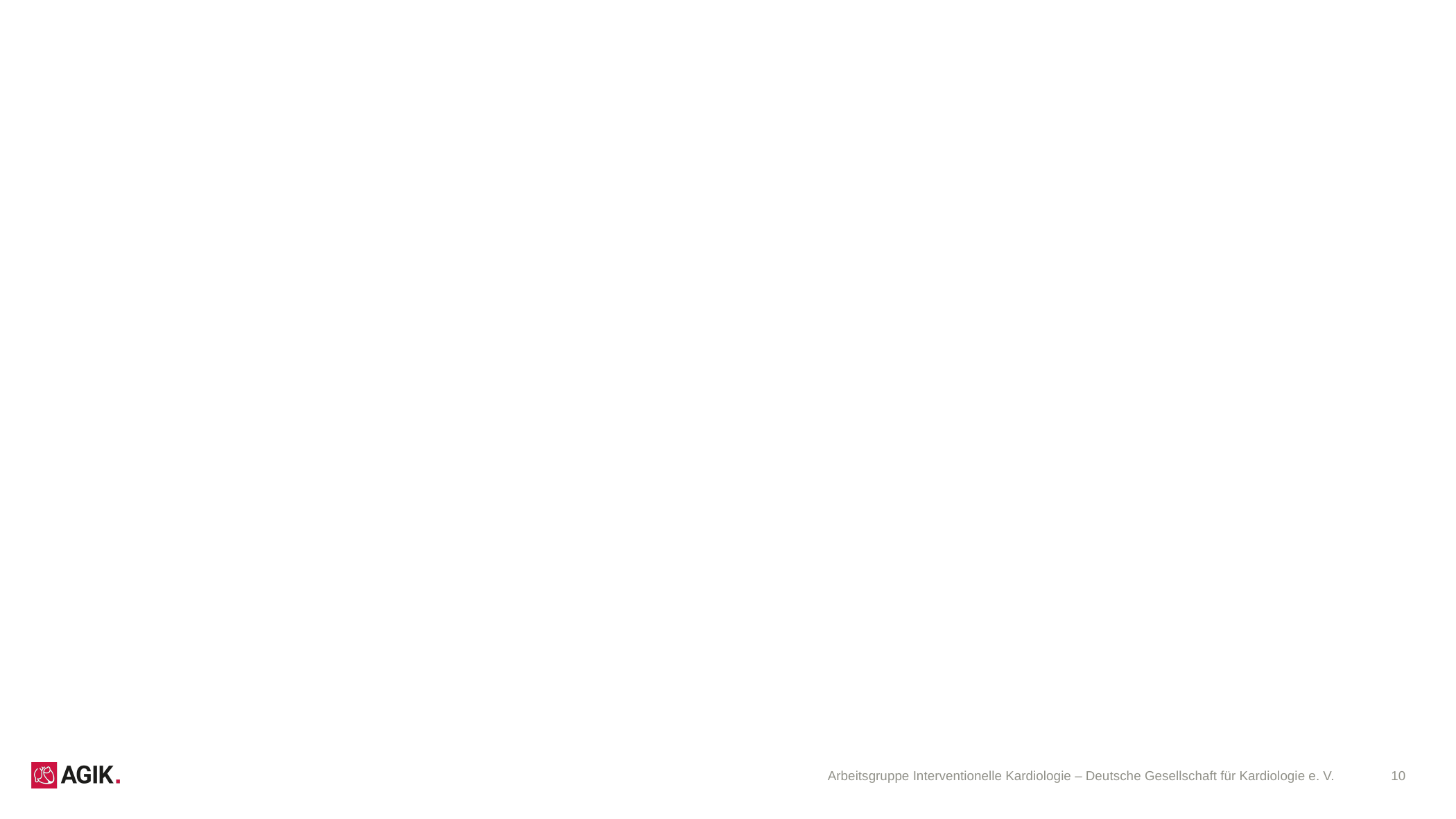

#

Arbeitsgruppe Interventionelle Kardiologie – Deutsche Gesellschaft für Kardiologie e. V.
10